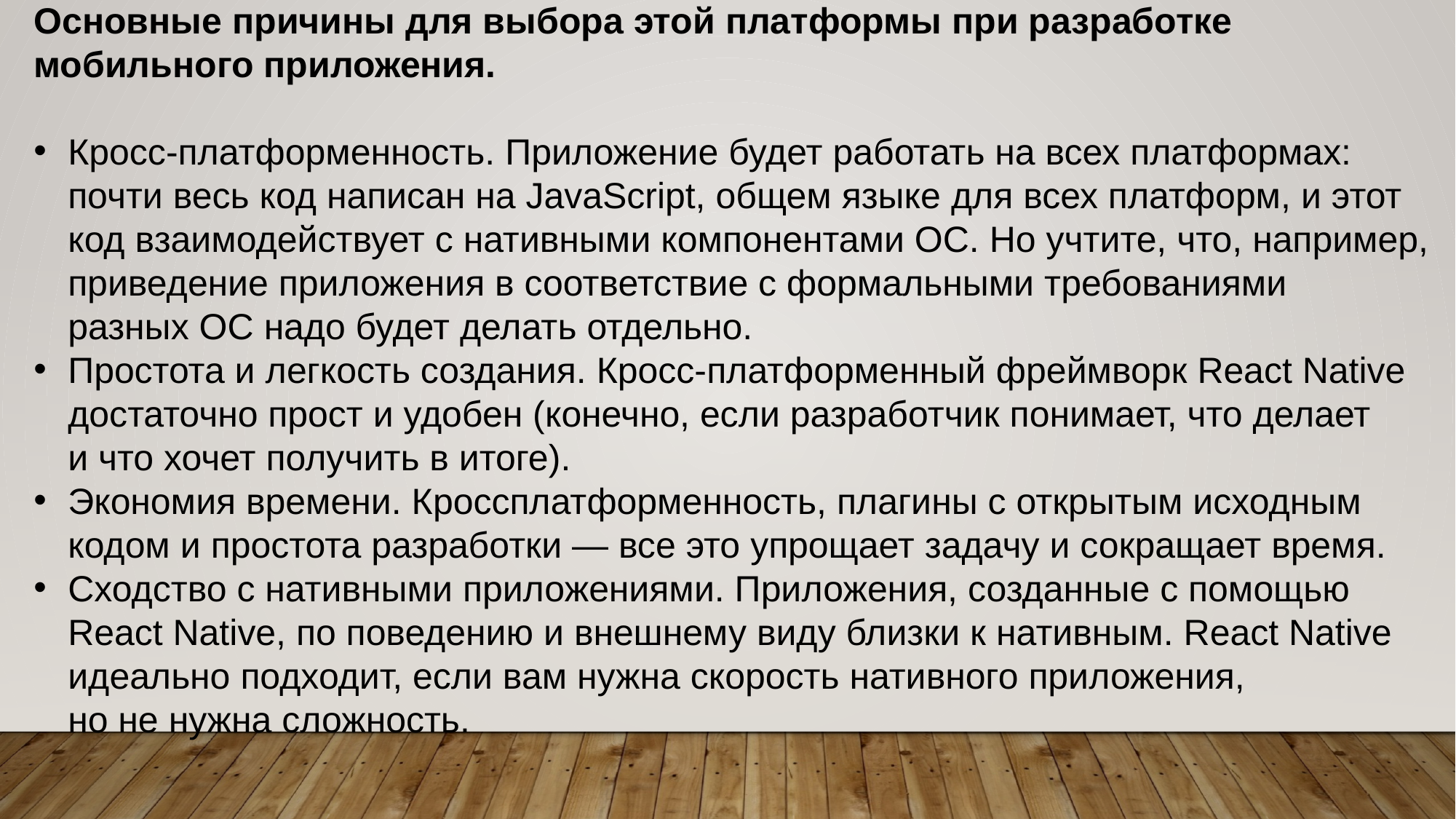

Основные причины для выбора этой платформы при разработке мобильного приложения.

Кросс-платформенность. Приложение будет работать на всех платформах: почти весь код написан на JavaScript, общем языке для всех платформ, и этот код взаимодействует с нативными компонентами ОС. Но учтите, что, например, приведение приложения в соответствие с формальными требованиями разных ОС надо будет делать отдельно.
Простота и легкость создания. Кросс-платформенный фреймворк React Native достаточно прост и удобен (конечно, если разработчик понимает, что делает и что хочет получить в итоге).
Экономия времени. Кроссплатформенность, плагины с открытым исходным кодом и простота разработки — все это упрощает задачу и сокращает время.
Сходство с нативными приложениями. Приложения, созданные с помощью React Native, по поведению и внешнему виду близки к нативным. React Native идеально подходит, если вам нужна скорость нативного приложения, но не нужна сложность.